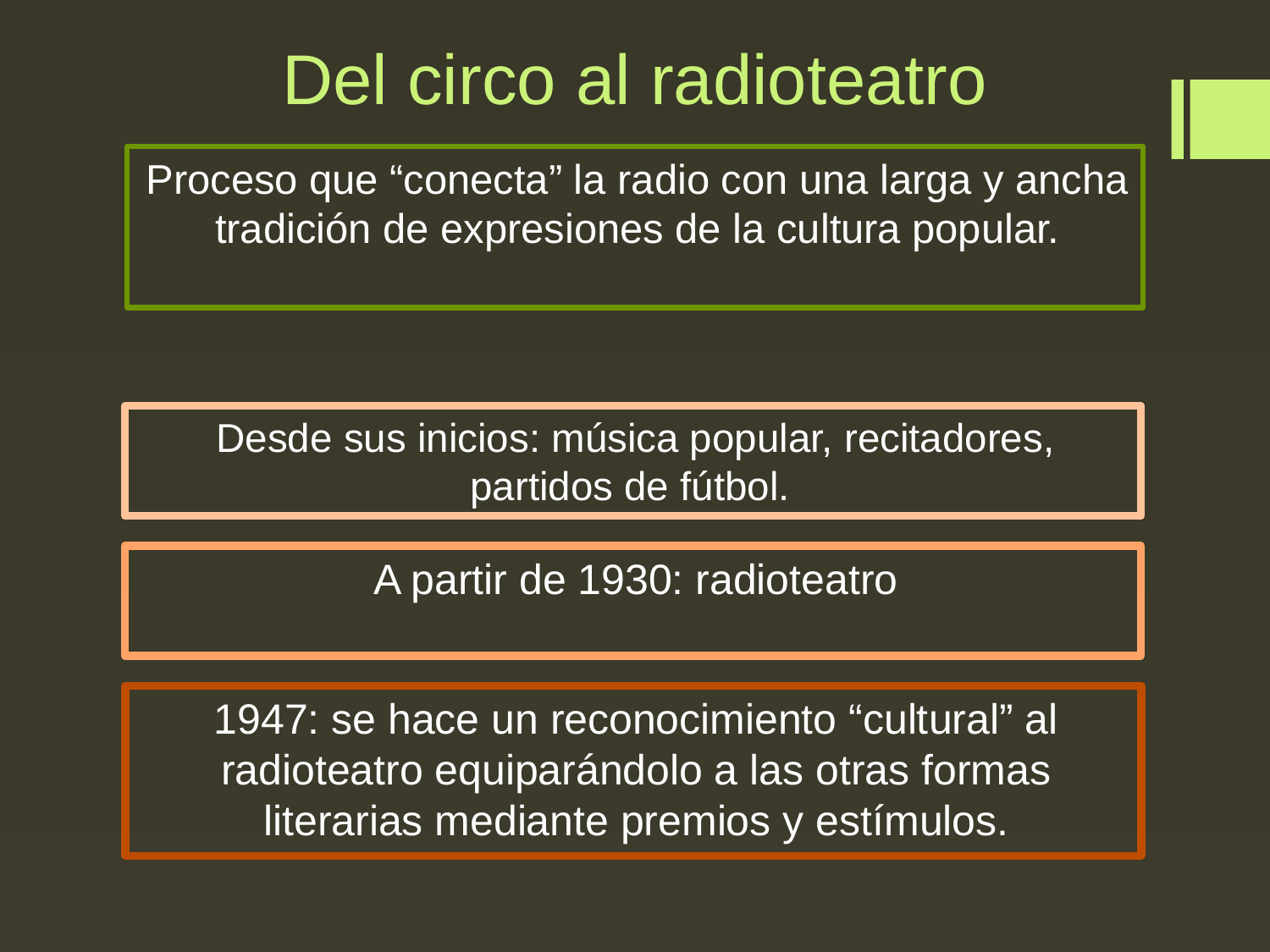

# Del circo al radioteatro
Proceso que “conecta” la radio con una larga y ancha tradición de expresiones de la cultura popular.
Desde sus inicios: música popular, recitadores, partidos de fútbol.
A partir de 1930: radioteatro
1947: se hace un reconocimiento “cultural” al radioteatro equiparándolo a las otras formas literarias mediante premios y estímulos.